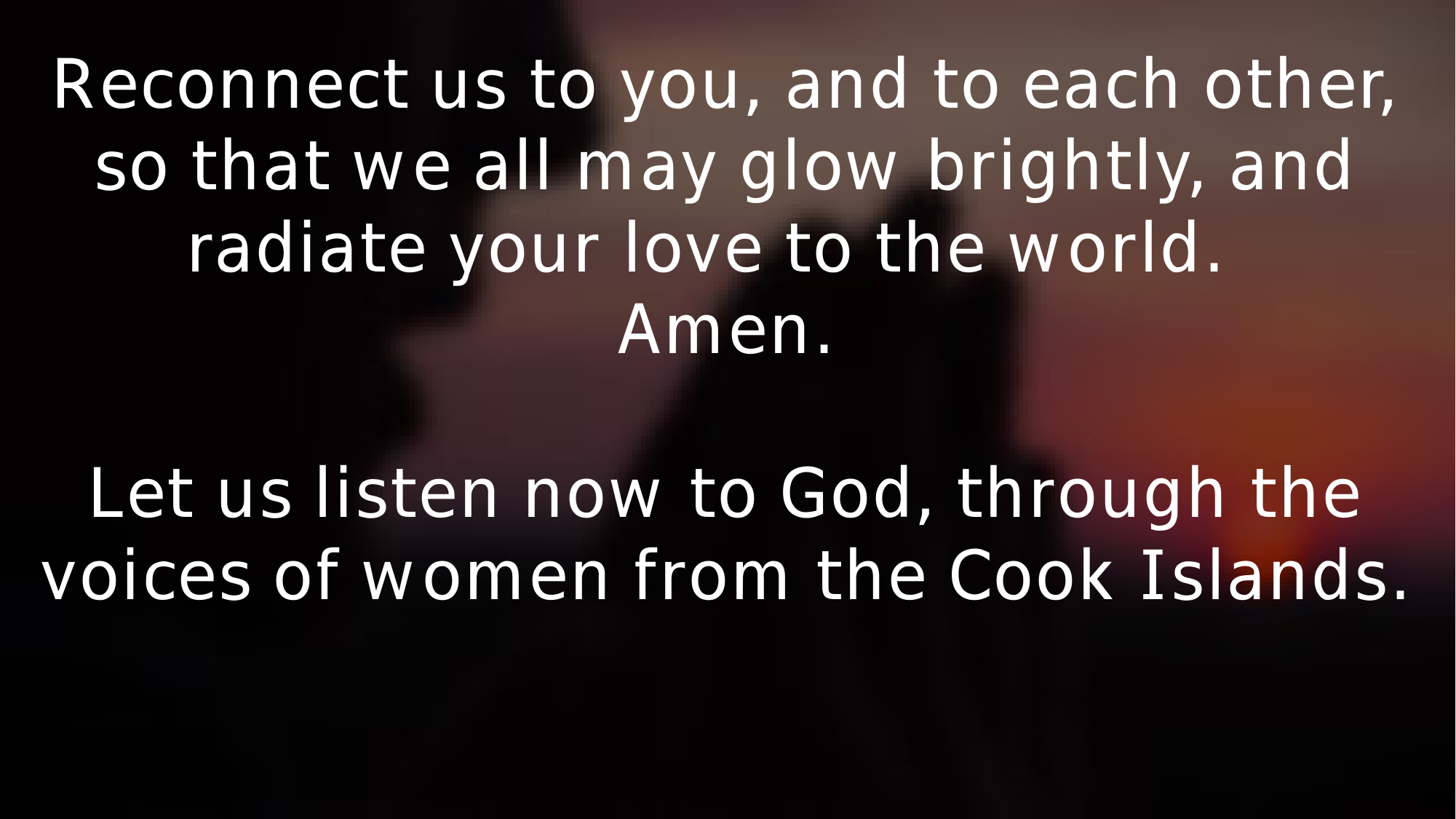

Reconnect us to you, and to each other, so that we all may glow brightly, and radiate your love to the world.
Amen.

Let us listen now to God, through the voices of women from the Cook Islands.